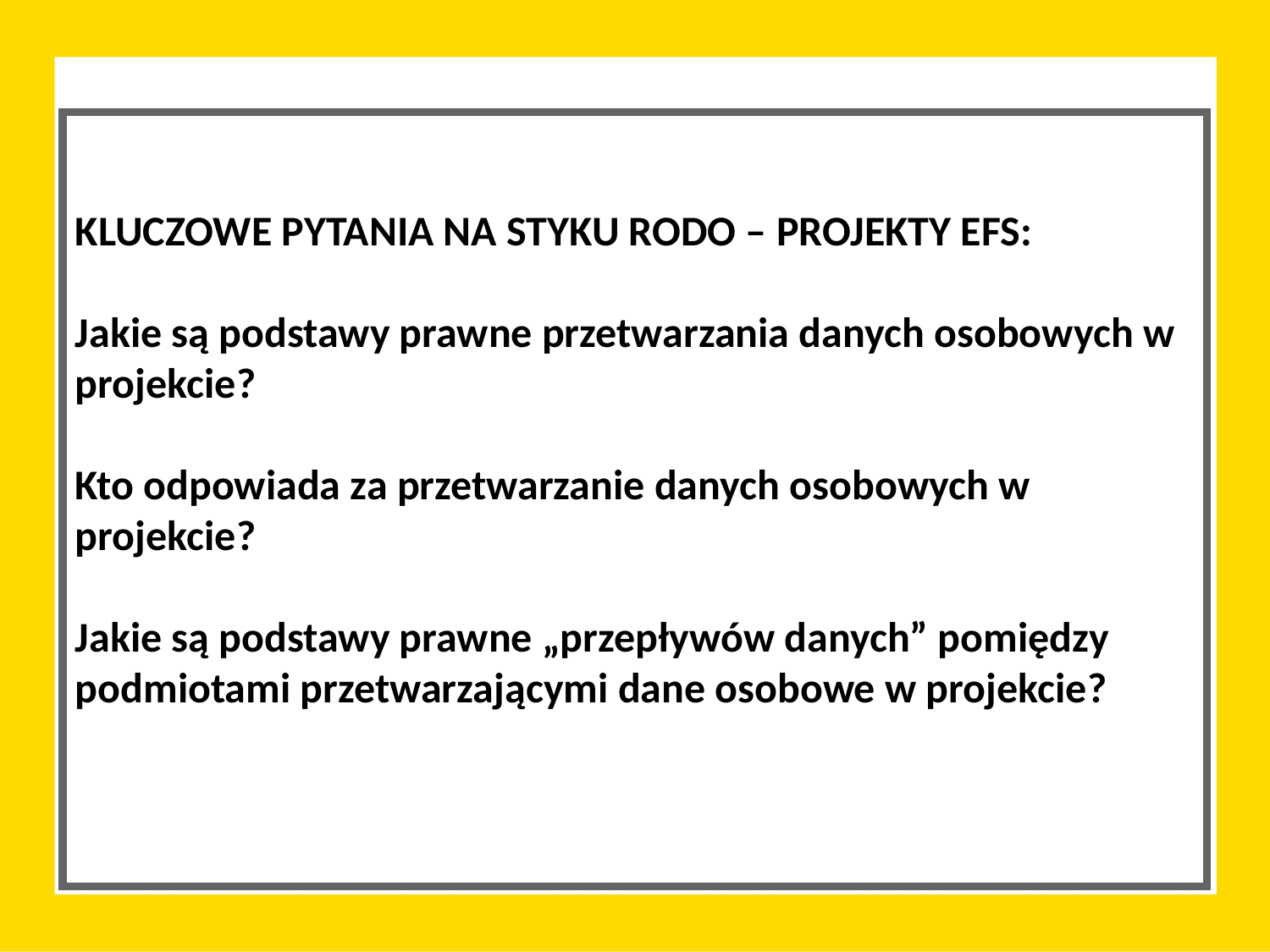

KLUCZOWE PYTANIA NA STYKU RODO – PROJEKTY EFS:

Jakie są podstawy prawne przetwarzania danych osobowych w projekcie?

Kto odpowiada za przetwarzanie danych osobowych w projekcie?

Jakie są podstawy prawne „przepływów danych” pomiędzy podmiotami przetwarzającymi dane osobowe w projekcie?